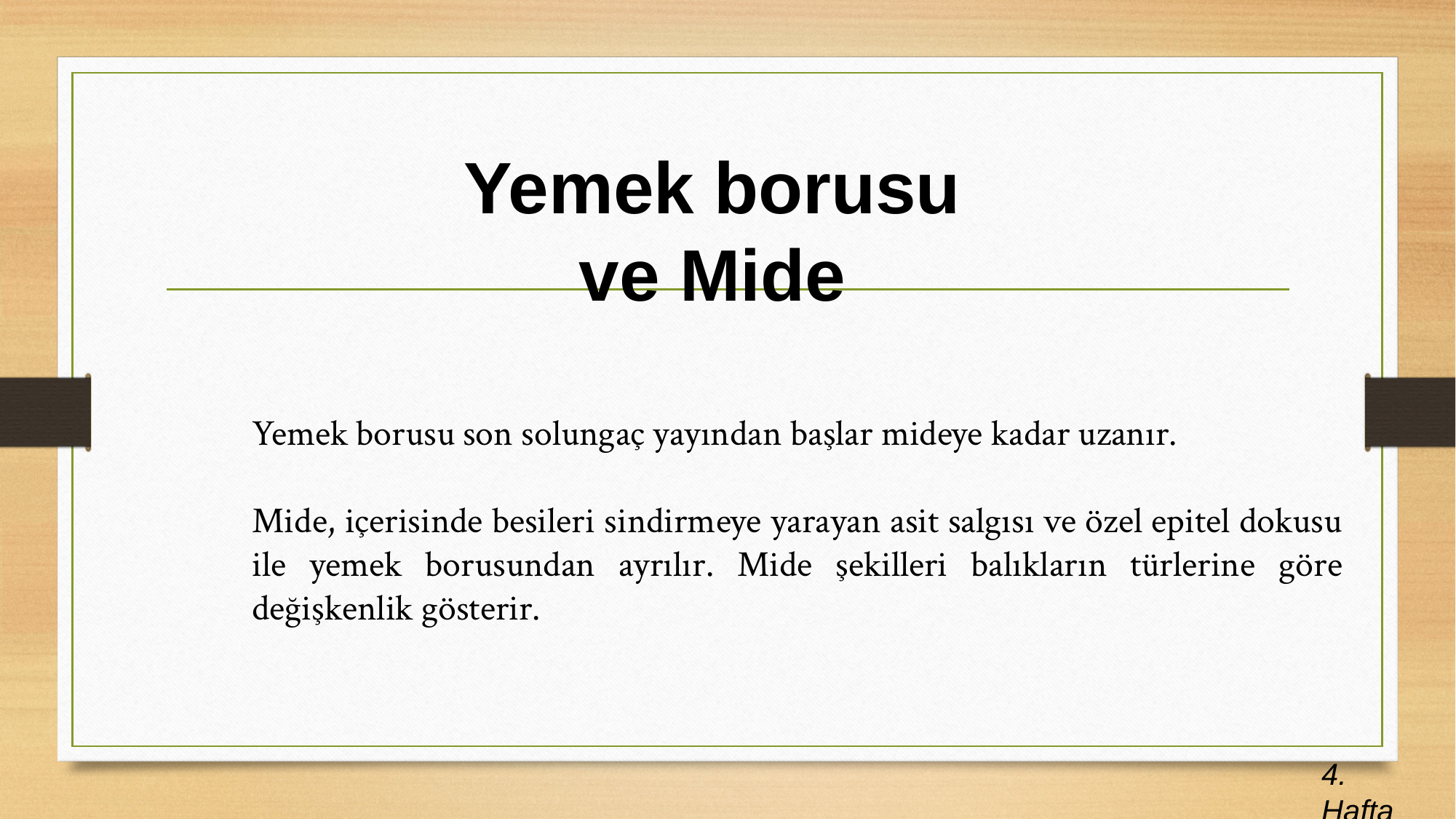

# Yemek borusu ve Mide
Yemek borusu son solungaç yayından başlar mideye kadar uzanır.

Mide, içerisinde besileri sindirmeye yarayan asit salgısı ve özel epitel dokusu ile yemek borusundan ayrılır. Mide şekilleri balıkların türlerine göre değişkenlik gösterir.
4. Hafta